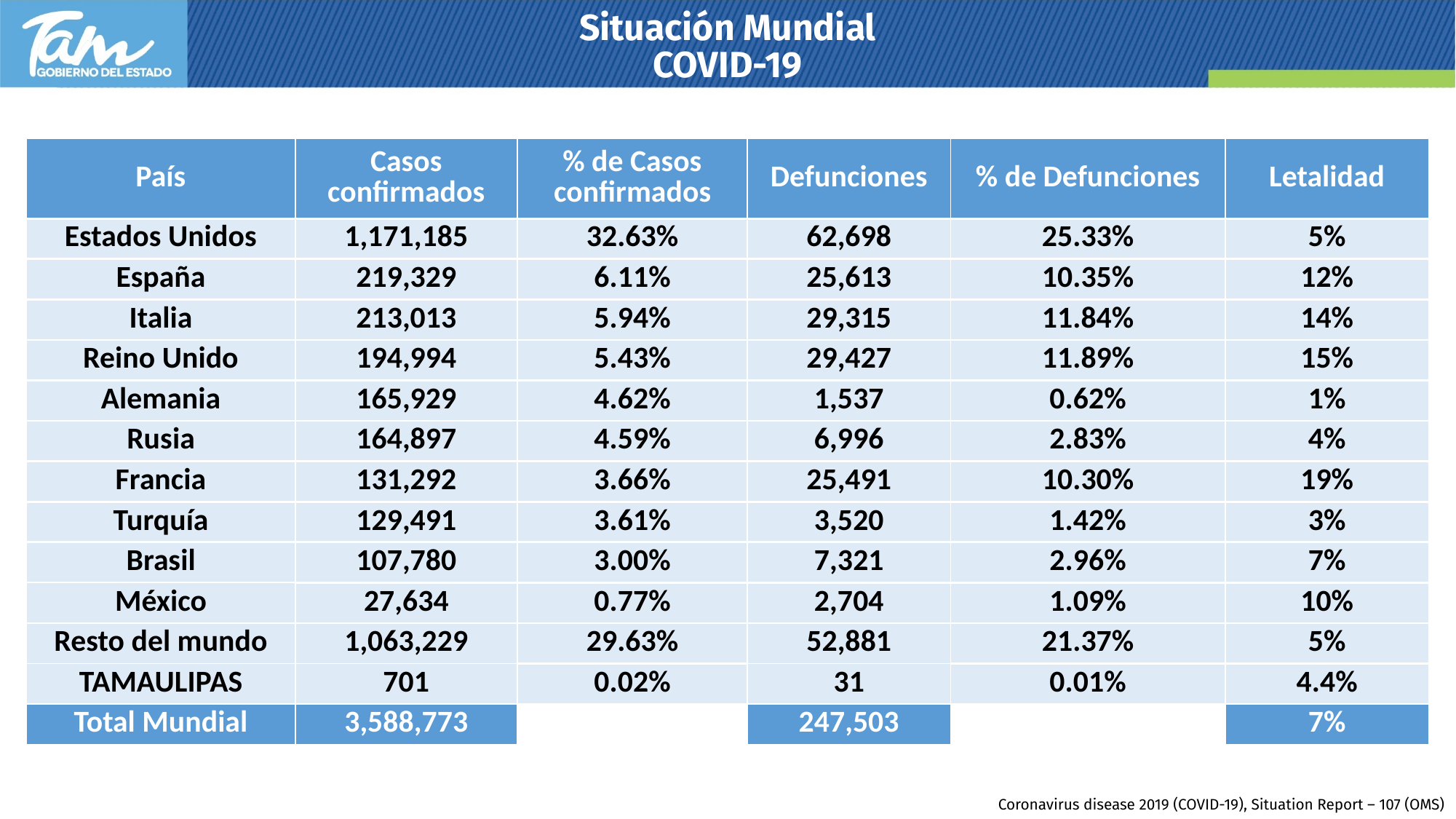

Situación Mundial
COVID-19
| País | Casos confirmados | % de Casos confirmados | Defunciones | % de Defunciones | Letalidad |
| --- | --- | --- | --- | --- | --- |
| Estados Unidos | 1,171,185 | 32.63% | 62,698 | 25.33% | 5% |
| España | 219,329 | 6.11% | 25,613 | 10.35% | 12% |
| Italia | 213,013 | 5.94% | 29,315 | 11.84% | 14% |
| Reino Unido | 194,994 | 5.43% | 29,427 | 11.89% | 15% |
| Alemania | 165,929 | 4.62% | 1,537 | 0.62% | 1% |
| Rusia | 164,897 | 4.59% | 6,996 | 2.83% | 4% |
| Francia | 131,292 | 3.66% | 25,491 | 10.30% | 19% |
| Turquía | 129,491 | 3.61% | 3,520 | 1.42% | 3% |
| Brasil | 107,780 | 3.00% | 7,321 | 2.96% | 7% |
| México | 27,634 | 0.77% | 2,704 | 1.09% | 10% |
| Resto del mundo | 1,063,229 | 29.63% | 52,881 | 21.37% | 5% |
| TAMAULIPAS | 701 | 0.02% | 31 | 0.01% | 4.4% |
| Total Mundial | 3,588,773 |  | 247,503 |  | 7% |
Coronavirus disease 2019 (COVID-19), Situation Report – 107 (OMS)